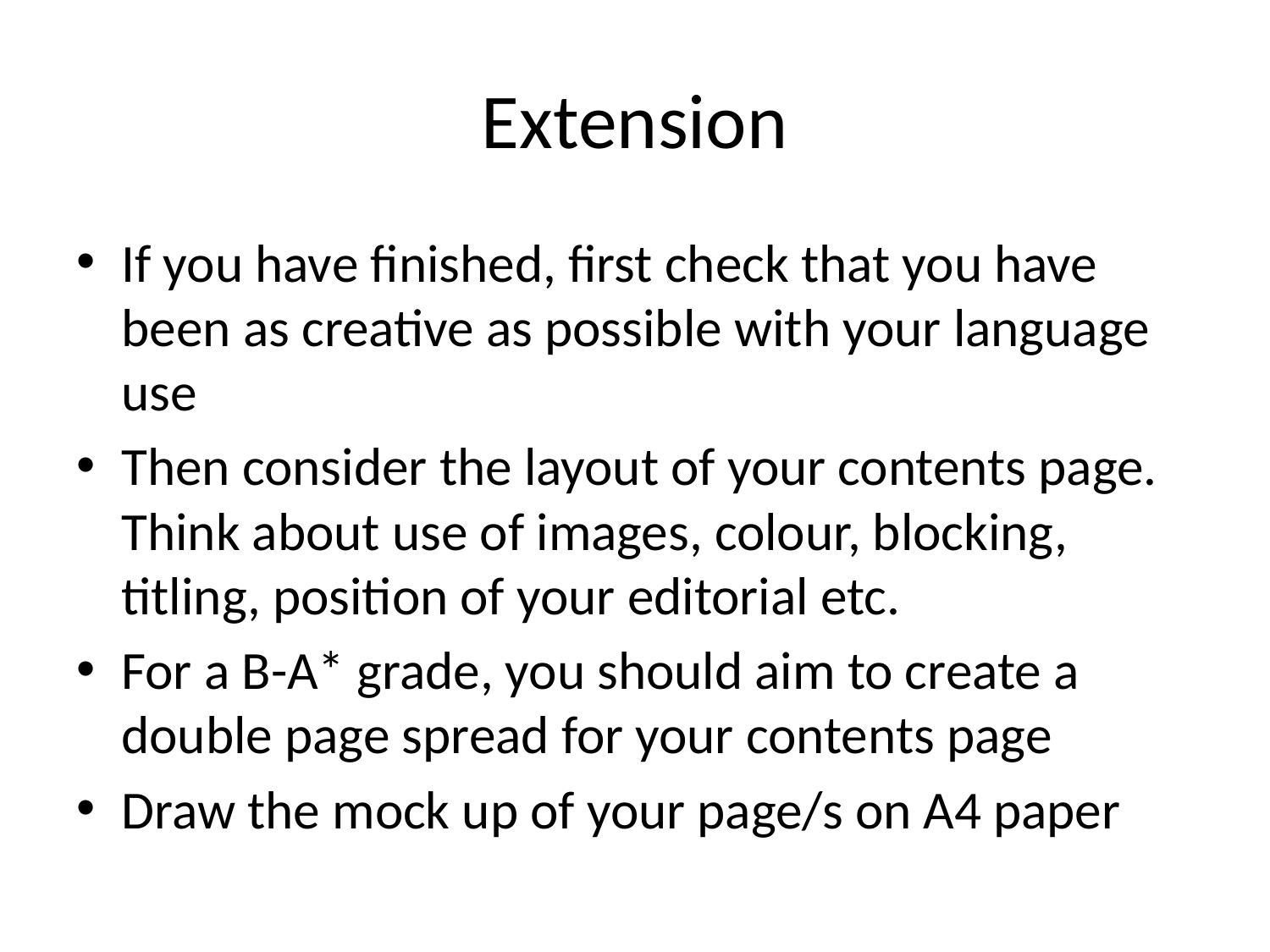

# Extension
If you have finished, first check that you have been as creative as possible with your language use
Then consider the layout of your contents page. Think about use of images, colour, blocking, titling, position of your editorial etc.
For a B-A* grade, you should aim to create a double page spread for your contents page
Draw the mock up of your page/s on A4 paper